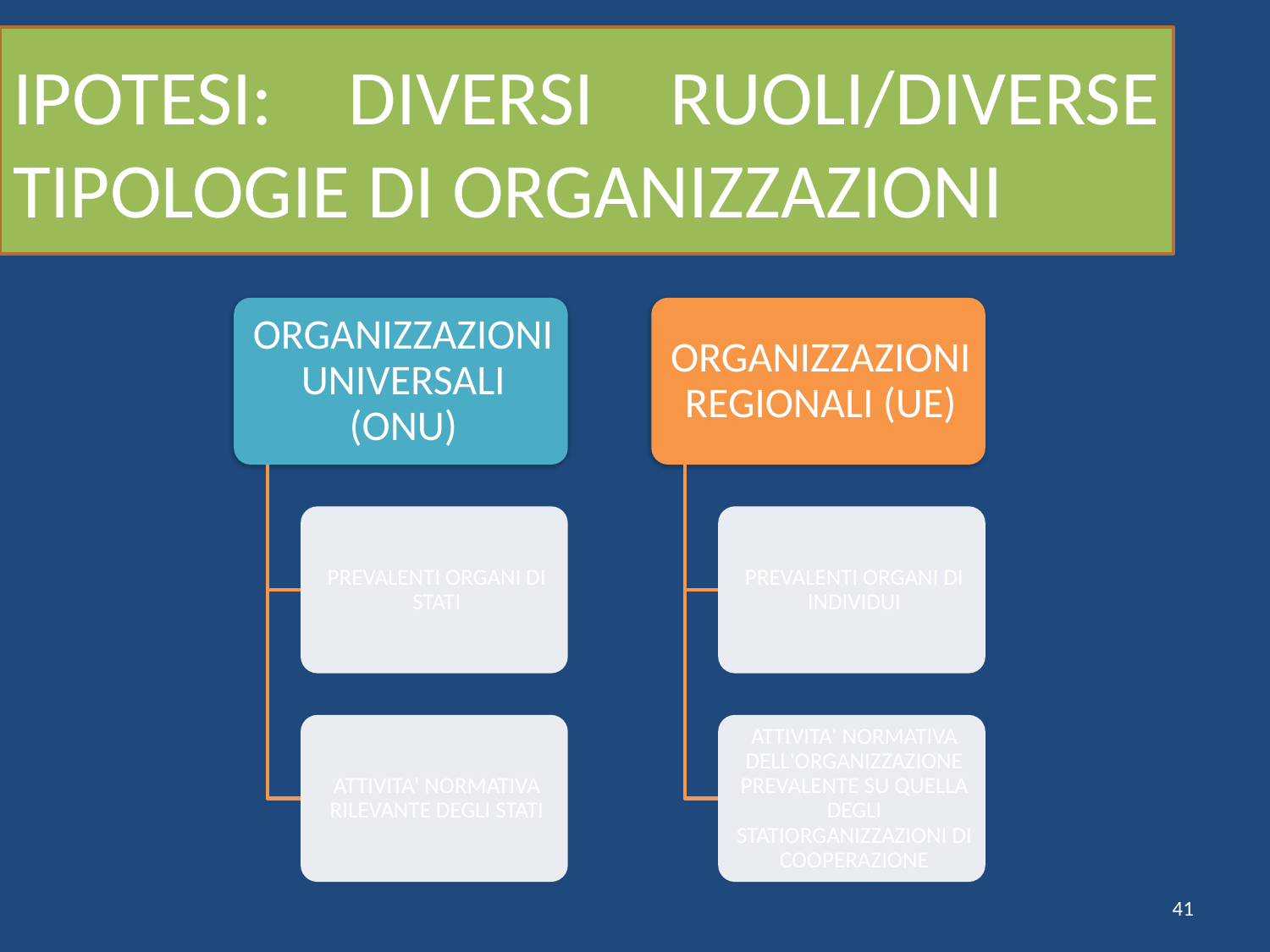

# IPOTESI: DIVERSI RUOLI/DIVERSE TIPOLOGIE DI ORGANIZZAZIONI
ORGANIZZAZIONI UNIVERSALI (ONU)
PREVALENTI ORGANI DI STATI
ATTIVITA' NORMATIVA RILEVANTE DEGLI STATI
ORGANIZZAZIONI REGIONALI (UE)
PREVALENTI ORGANI DI INDIVIDUI
ATTIVITA' NORMATIVA DELL'ORGANIZZAZIONE PREVALENTE SU QUELLA DEGLI STATIORGANIZZAZIONI DI COOPERAZIONE
41